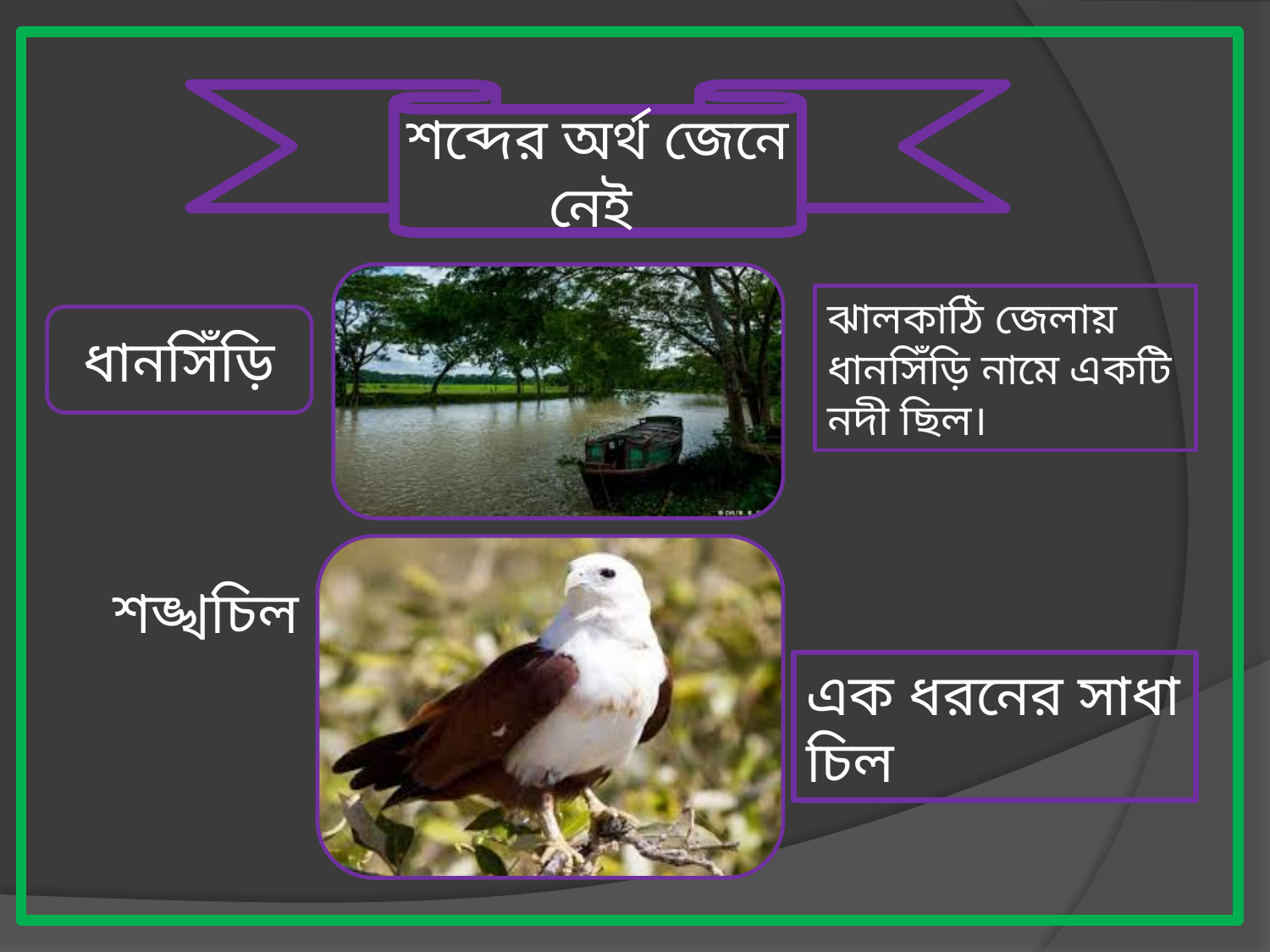

শব্দের অর্থ জেনে নেই

ঝালকাঠি জেলায় ধানসিঁড়ি নামে একটি নদী ছিল।
ধানসিঁড়ি

শঙ্খচিল
এক ধরনের সাধা চিল